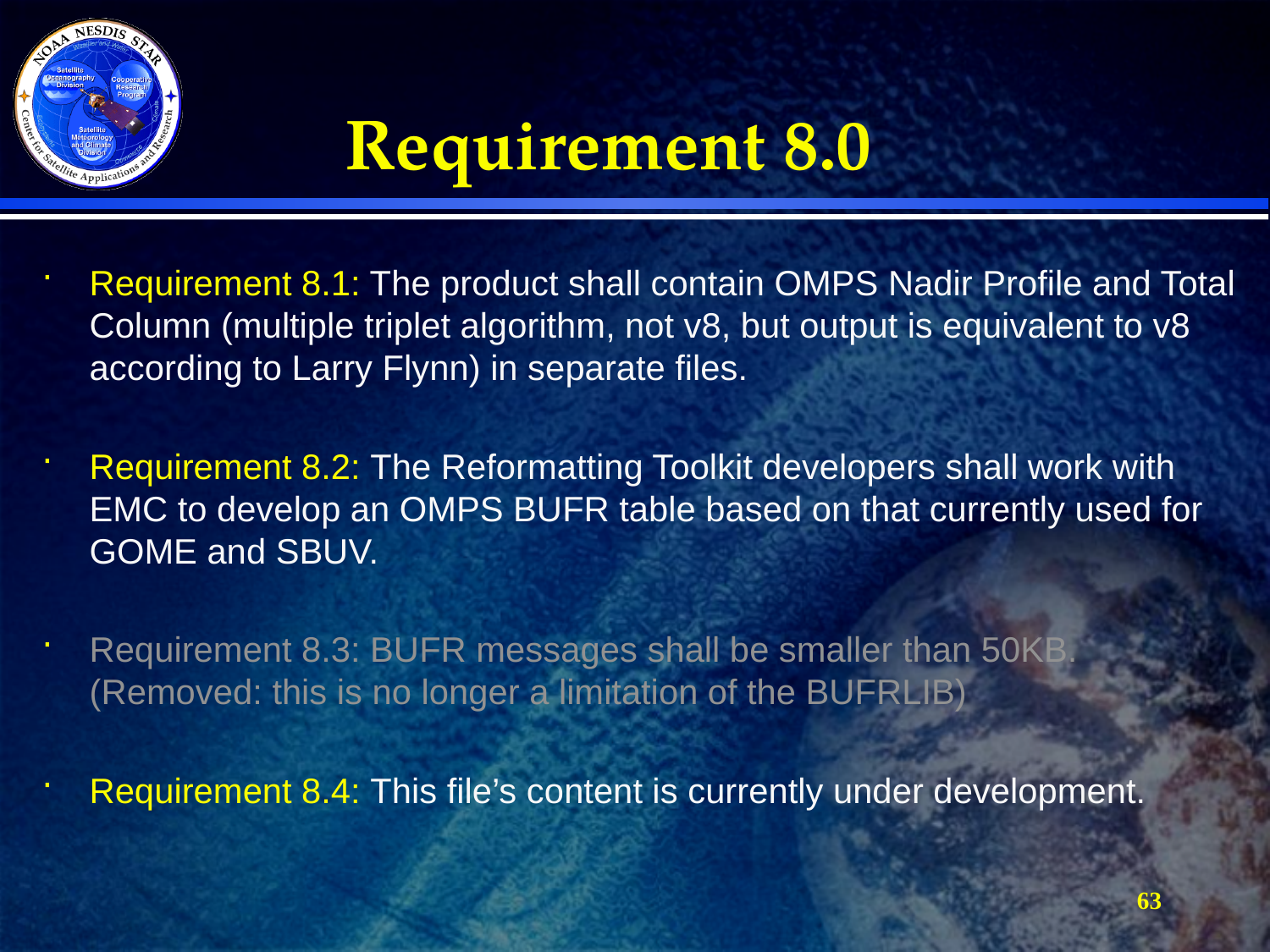

# Requirement 8.0
Requirement 8.1: The product shall contain OMPS Nadir Profile and Total Column (multiple triplet algorithm, not v8, but output is equivalent to v8 according to Larry Flynn) in separate files.

Requirement 8.2: The Reformatting Toolkit developers shall work with EMC to develop an OMPS BUFR table based on that currently used for GOME and SBUV.

Requirement 8.3: BUFR messages shall be smaller than 50KB. (Removed: this is no longer a limitation of the BUFRLIB)

Requirement 8.4: This file’s content is currently under development.
63